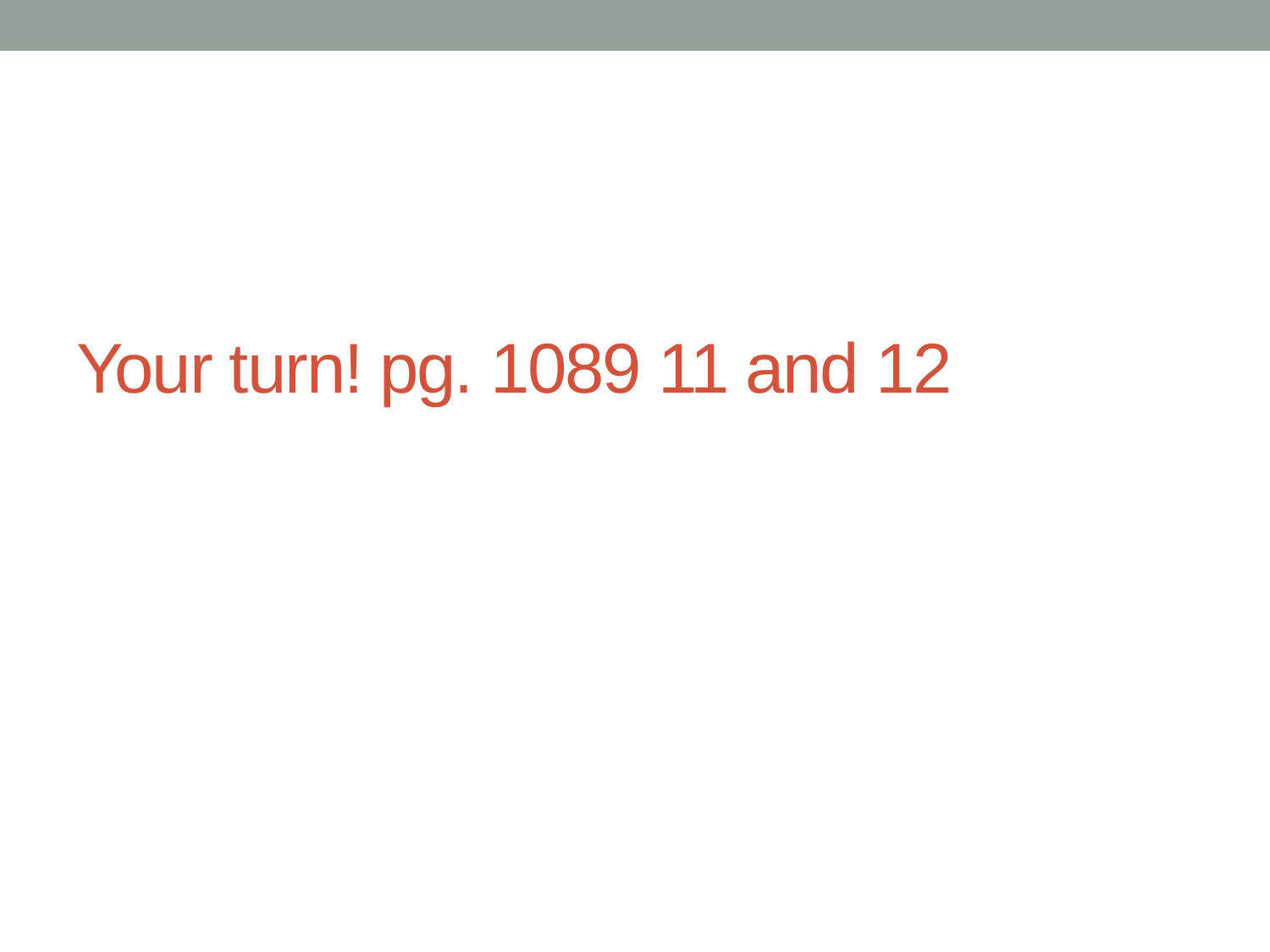

# Your turn! pg. 1089 11 and 12